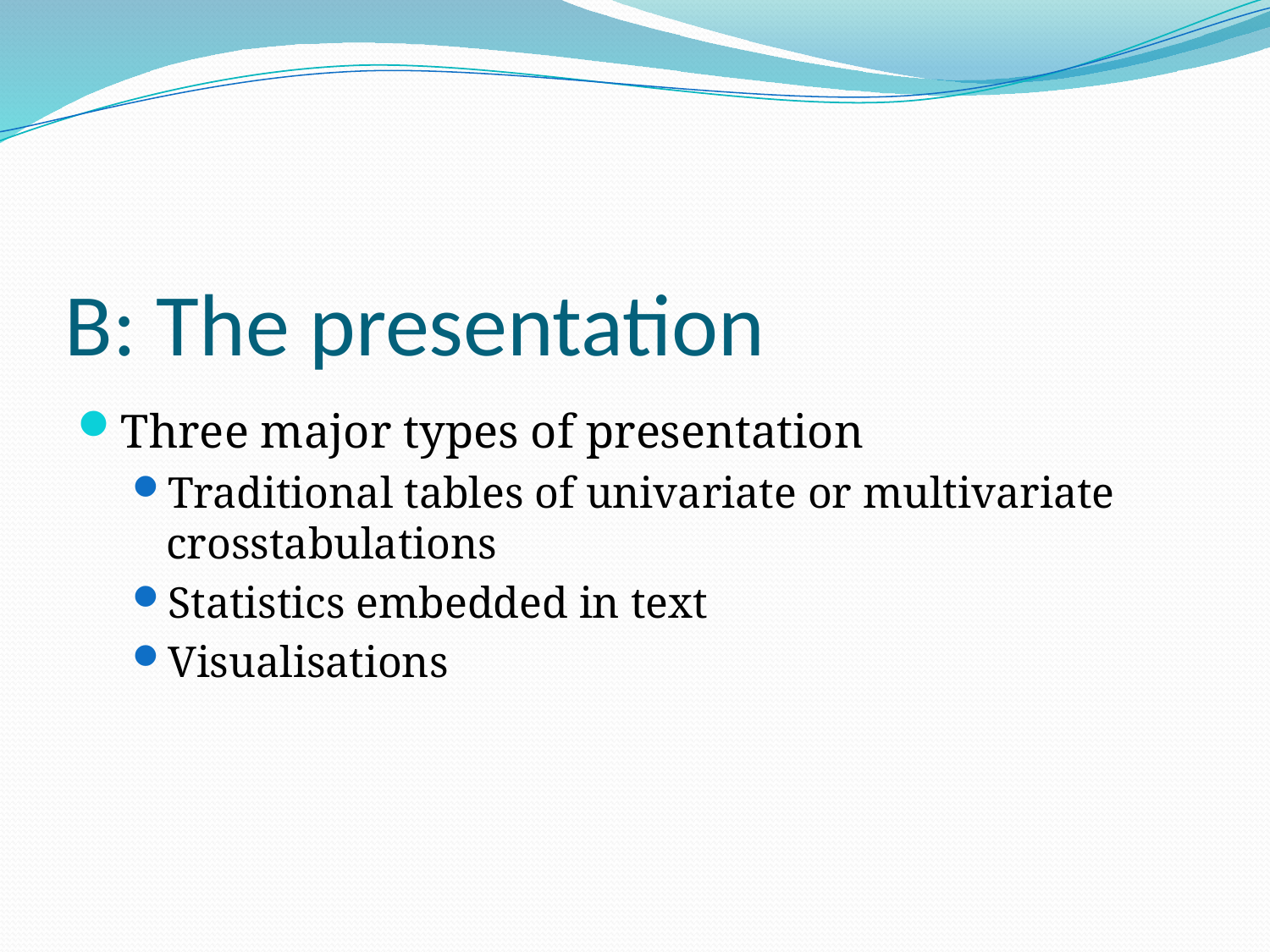

# B: The presentation
Three major types of presentation
Traditional tables of univariate or multivariate crosstabulations
Statistics embedded in text
Visualisations